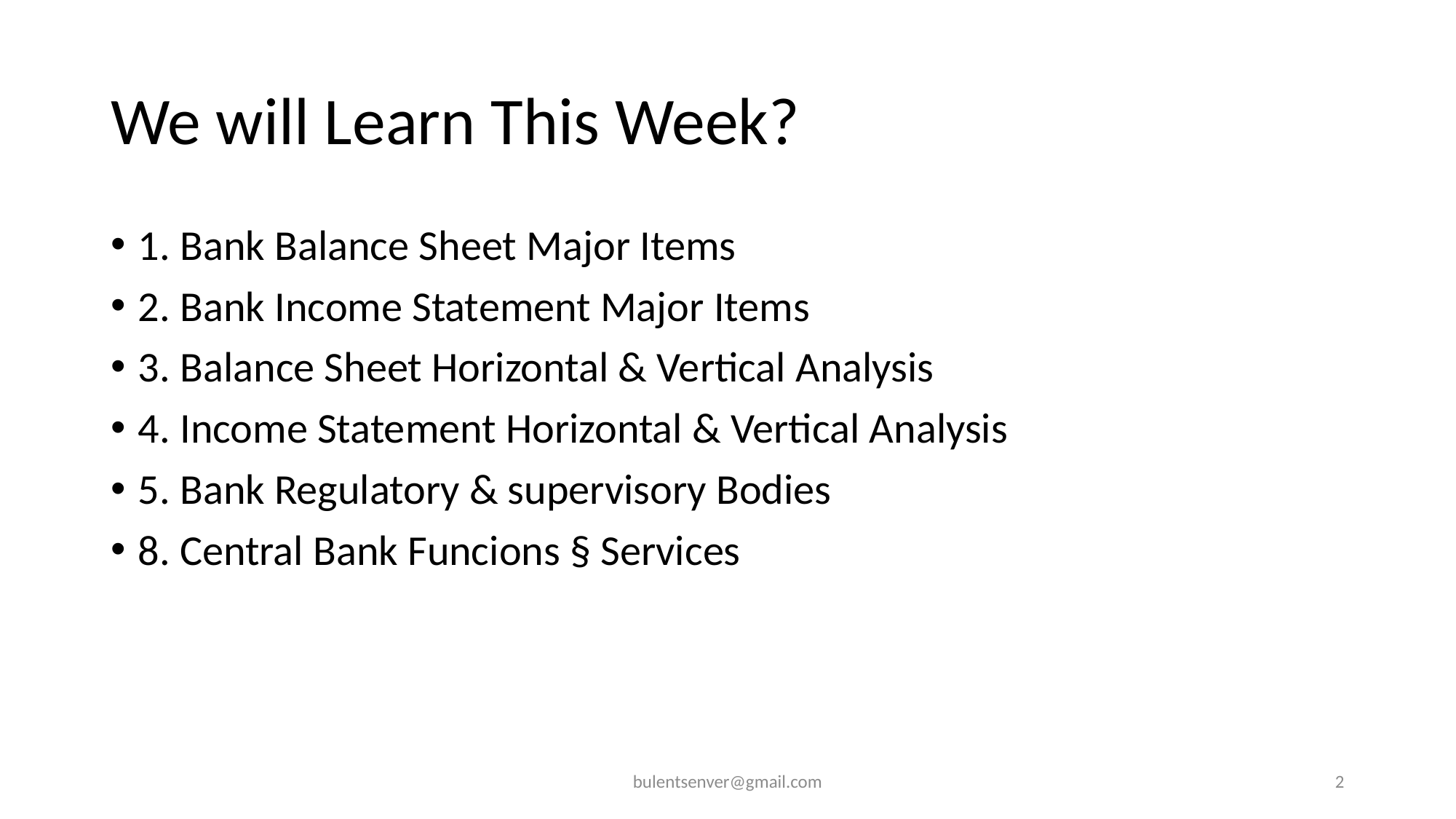

# We will Learn This Week?
1. Bank Balance Sheet Major Items
2. Bank Income Statement Major Items
3. Balance Sheet Horizontal & Vertical Analysis
4. Income Statement Horizontal & Vertical Analysis
5. Bank Regulatory & supervisory Bodies
8. Central Bank Funcions § Services
bulentsenver@gmail.com
2